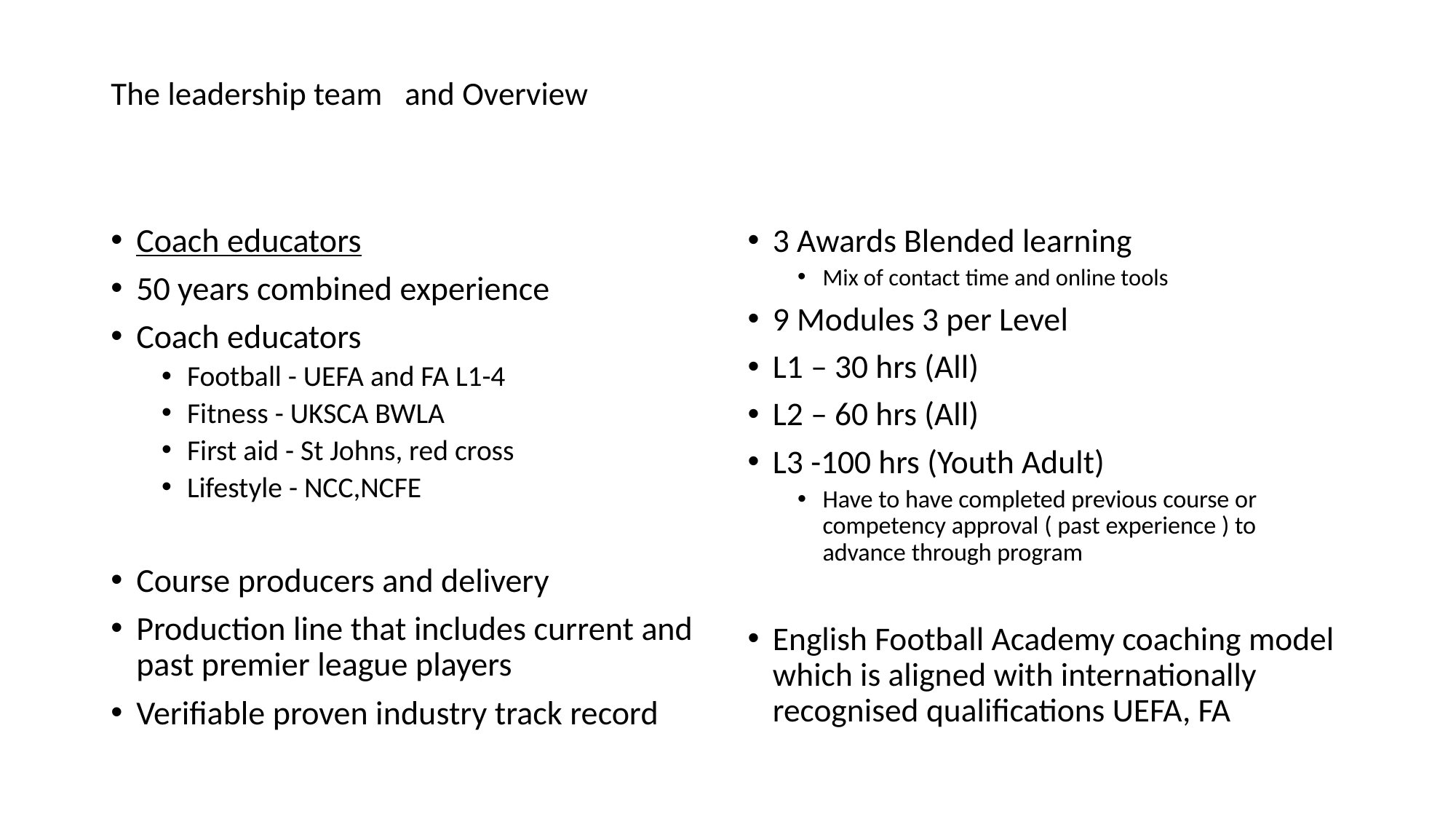

# The leadership team   and Overview
Coach educators
50 years combined experience
Coach educators
Football - UEFA and FA L1-4
Fitness - UKSCA BWLA
First aid - St Johns, red cross
Lifestyle - NCC,NCFE

Course producers and delivery
Production line that includes current and past premier league players
Verifiable proven industry track record
3 Awards Blended learning
Mix of contact time and online tools
9 Modules 3 per Level
L1 – 30 hrs (All)
L2 – 60 hrs (All)
L3 -100 hrs (Youth Adult)
Have to have completed previous course or competency approval ( past experience ) to advance through program

English Football Academy coaching model which is aligned with internationally recognised qualifications UEFA, FA